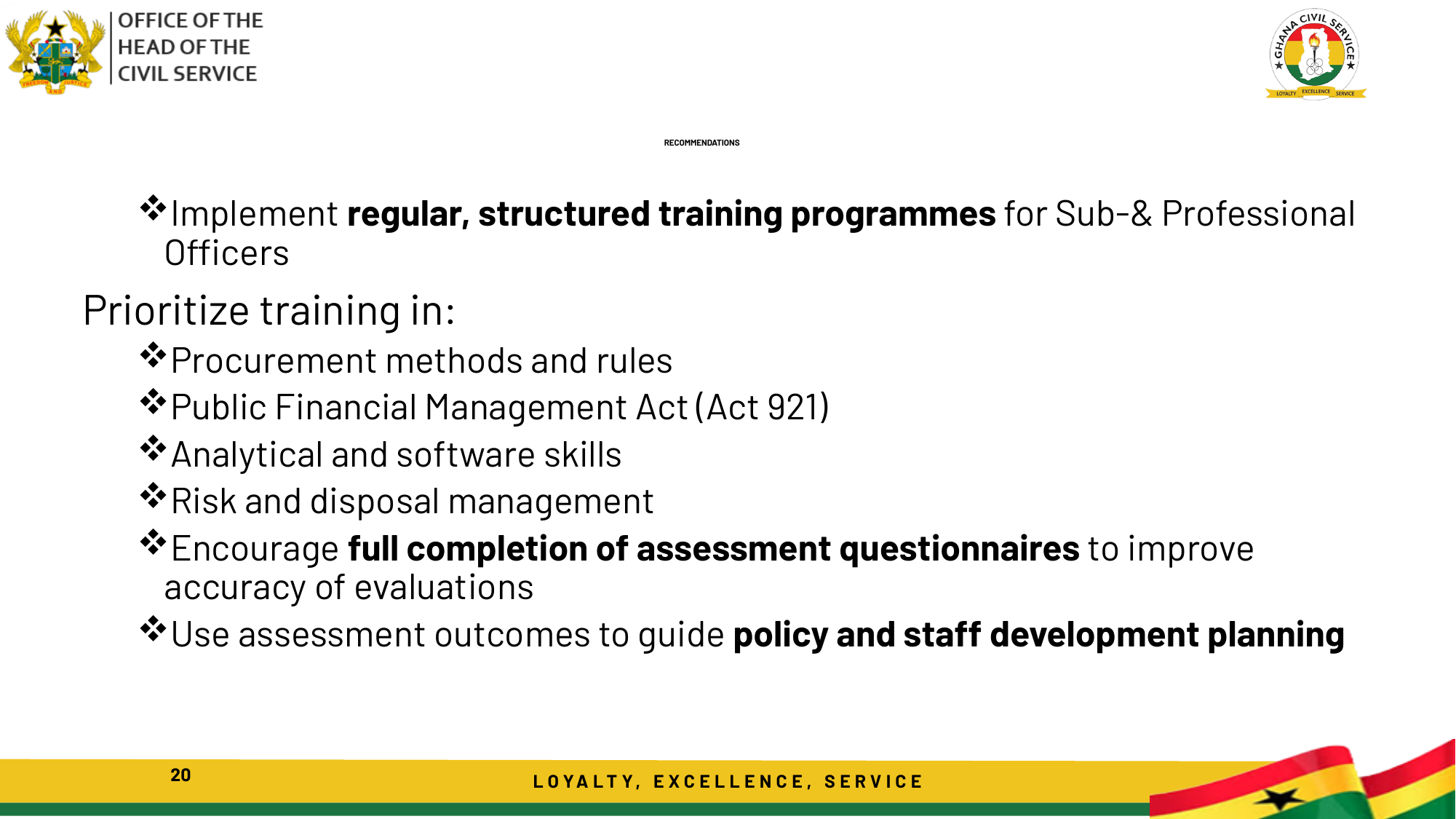

# RECOMMENDATIONS
Implement regular, structured training programmes for Sub-& Professional Officers
Prioritize training in:
Procurement methods and rules
Public Financial Management Act (Act 921)
Analytical and software skills
Risk and disposal management
Encourage full completion of assessment questionnaires to improve accuracy of evaluations
Use assessment outcomes to guide policy and staff development planning

20
LOYALTY, EXCELLENCE, SERVICE